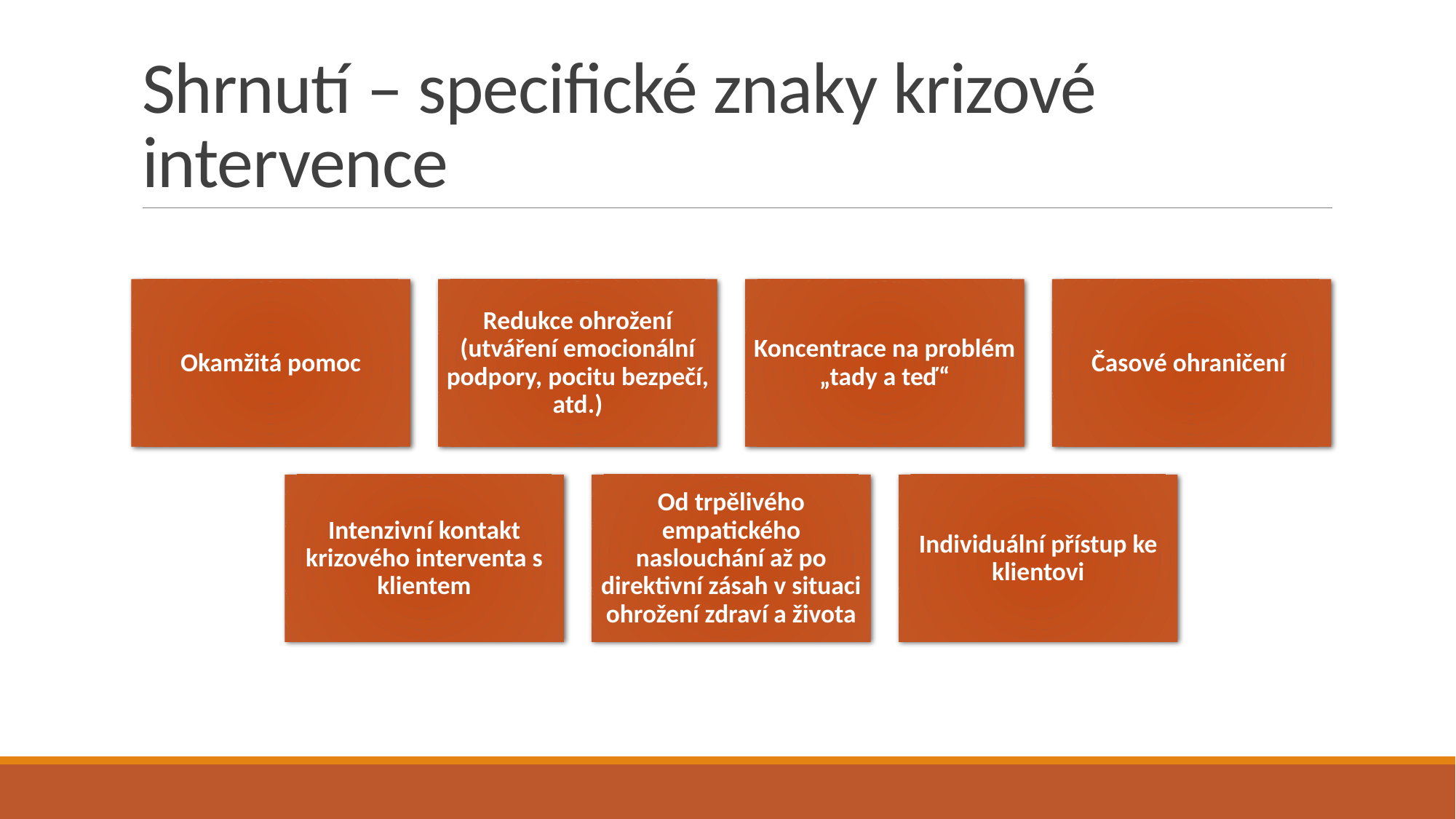

# Shrnutí – specifické znaky krizové intervence
Okamžitá pomoc
Redukce ohrožení (utváření emocionální podpory, pocitu bezpečí, atd.)
Koncentrace na problém „tady a teď“
Časové ohraničení
Intenzivní kontakt krizového interventa s klientem
Od trpělivého empatického naslouchání až po direktivní zásah v situaci ohrožení zdraví a života
Individuální přístup ke klientovi